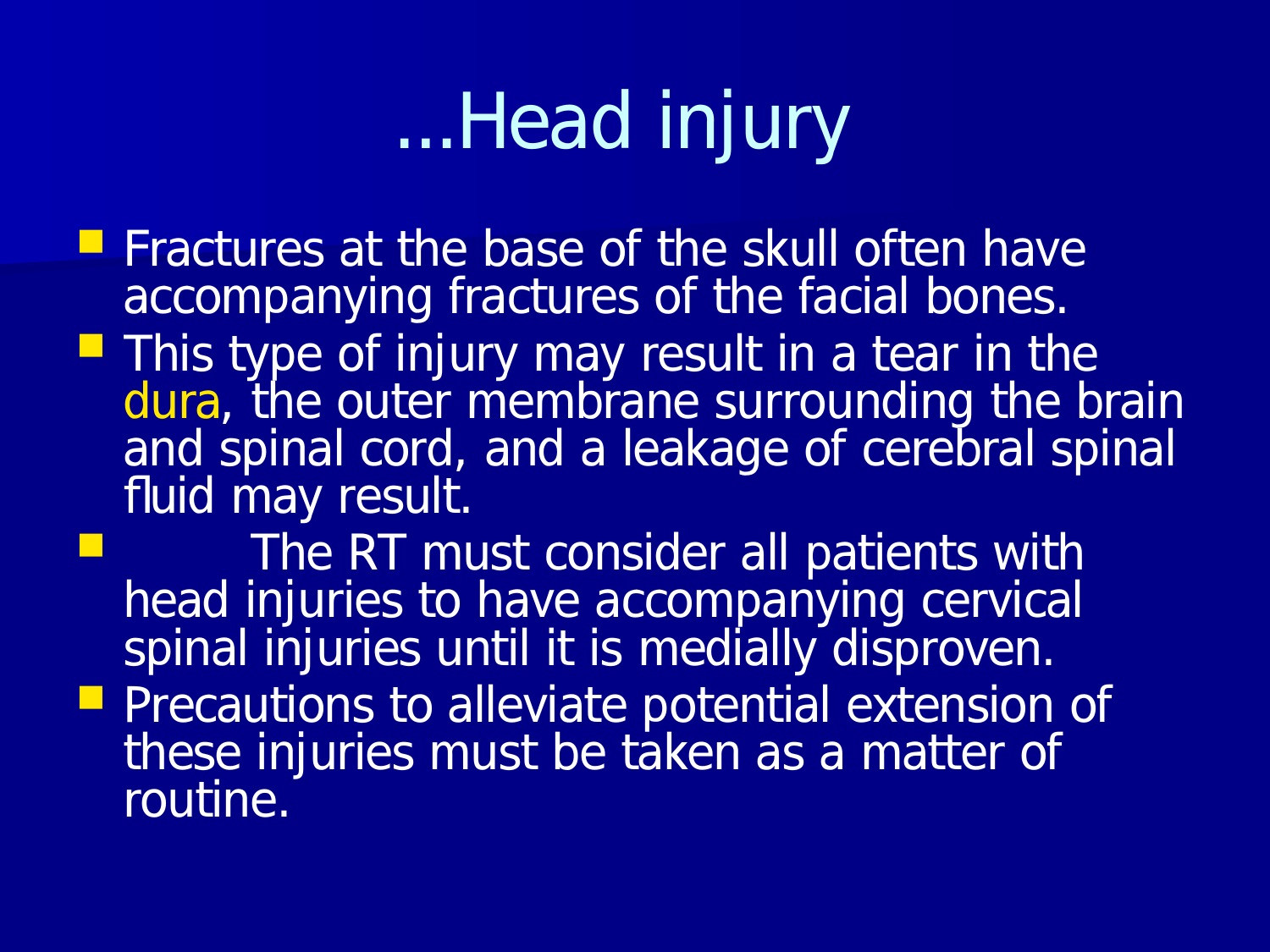

# …Head injury
Fractures at the base of the skull often have accompanying fractures of the facial bones.
This type of injury may result in a tear in the dura, the outer membrane surrounding the brain and spinal cord, and a leakage of cerebral spinal fluid may result.
	The RT must consider all patients with head injuries to have accompanying cervical spinal injuries until it is medially disproven.
Precautions to alleviate potential extension of these injuries must be taken as a matter of routine.